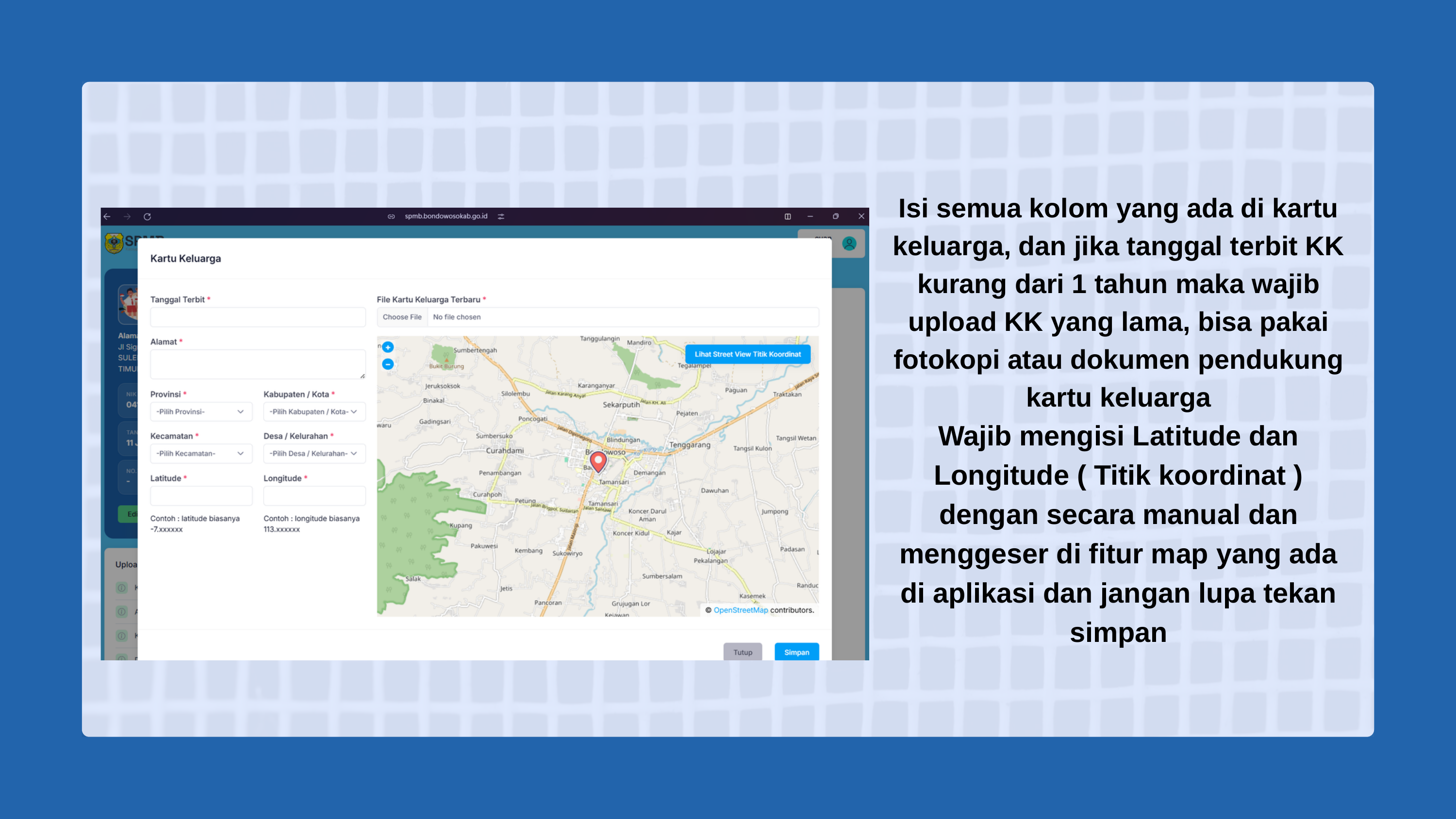

Isi semua kolom yang ada di kartu keluarga, dan jika tanggal terbit KK kurang dari 1 tahun maka wajib upload KK yang lama, bisa pakai fotokopi atau dokumen pendukung kartu keluarga
Wajib mengisi Latitude dan Longitude ( Titik koordinat ) dengan secara manual dan menggeser di fitur map yang ada di aplikasi dan jangan lupa tekan simpan